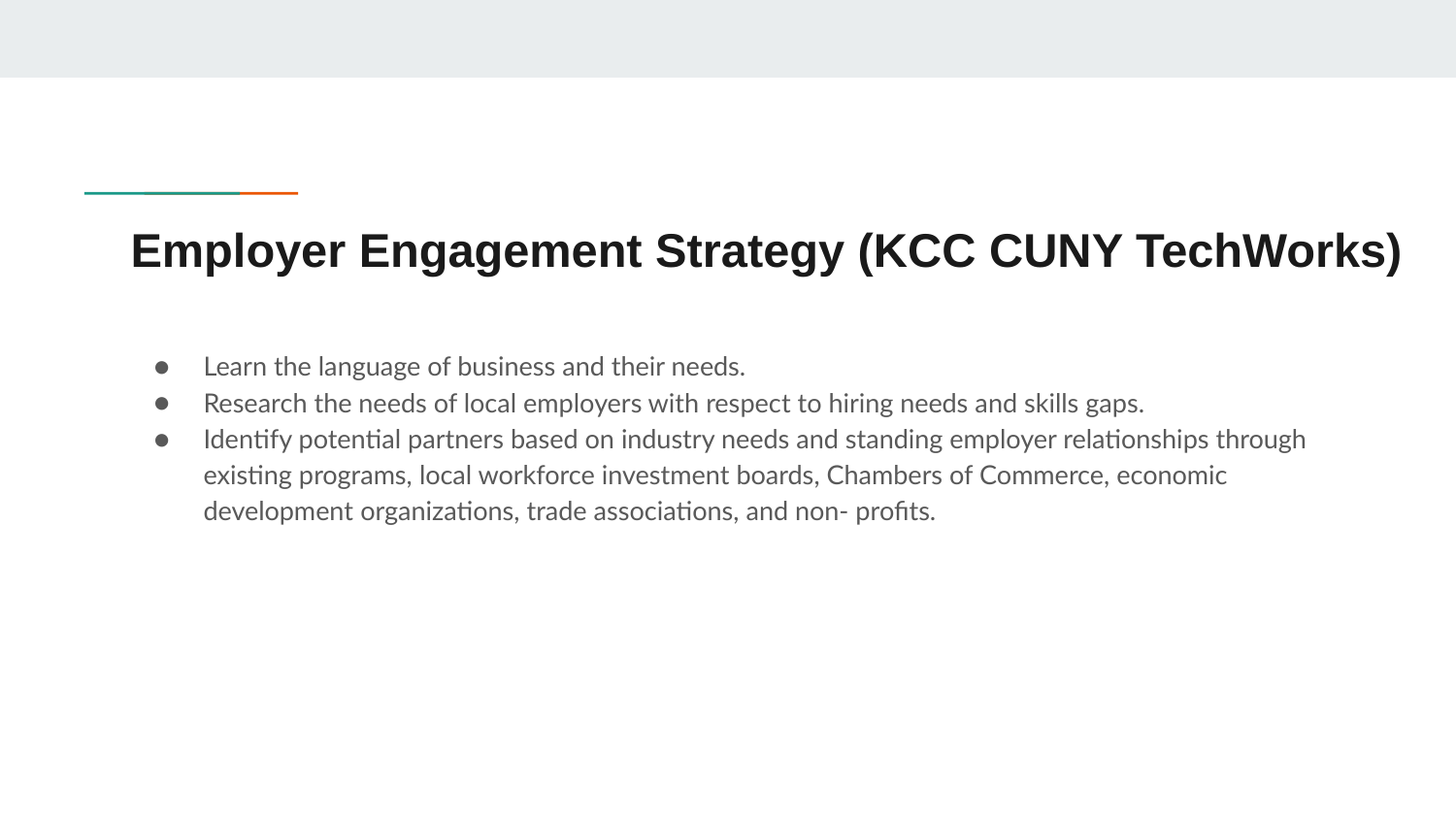

# Employer Engagement Strategy (KCC CUNY TechWorks)

Learn the language of business and their needs.
Research the needs of local employers with respect to hiring needs and skills gaps.
Identify potential partners based on industry needs and standing employer relationships through existing programs, local workforce investment boards, Chambers of Commerce, economic development organizations, trade associations, and non- profits.